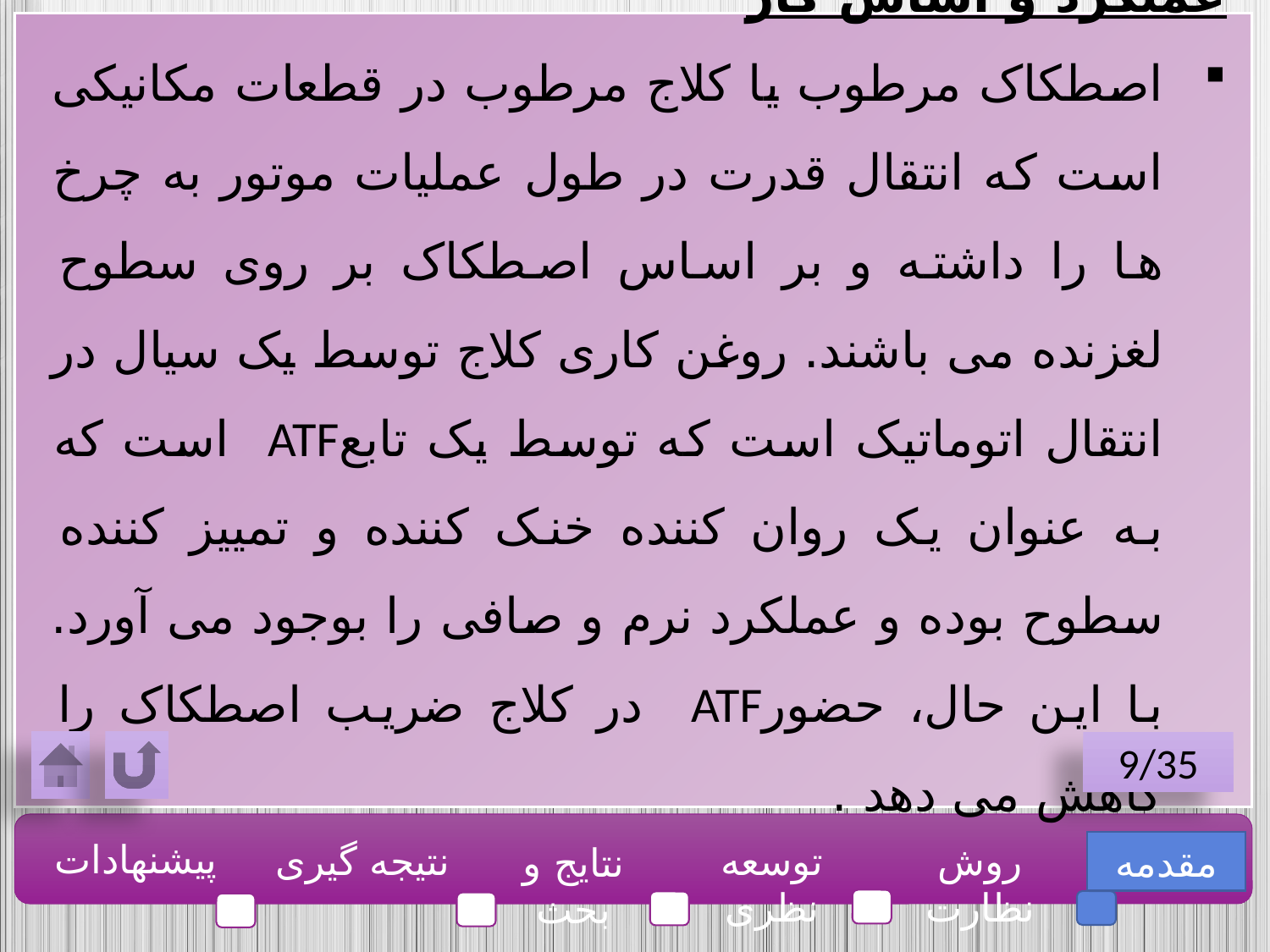

عملکرد و اساس کار
اصطکاک مرطوب یا کلاج مرطوب در قطعات مکانیکی است که انتقال قدرت در طول عملیات موتور به چرخ ها را داشته و بر اساس اصطکاک بر روی سطوح لغزنده می باشند. روغن کاری کلاج توسط یک سیال در انتقال اتوماتیک است که توسط یک تابعATF  است که به عنوان یک روان کننده خنک کننده و تمییز کننده سطوح بوده و عملکرد نرم و صافی را بوجود می آورد. با این حال، حضورATF  در کلاج ضریب اصطکاک را کاهش می دهد .

9/35

پیشنهادات
نتیجه گیری
توسعه نظری
روش نظارت
مقدمه
نتایج و بحث